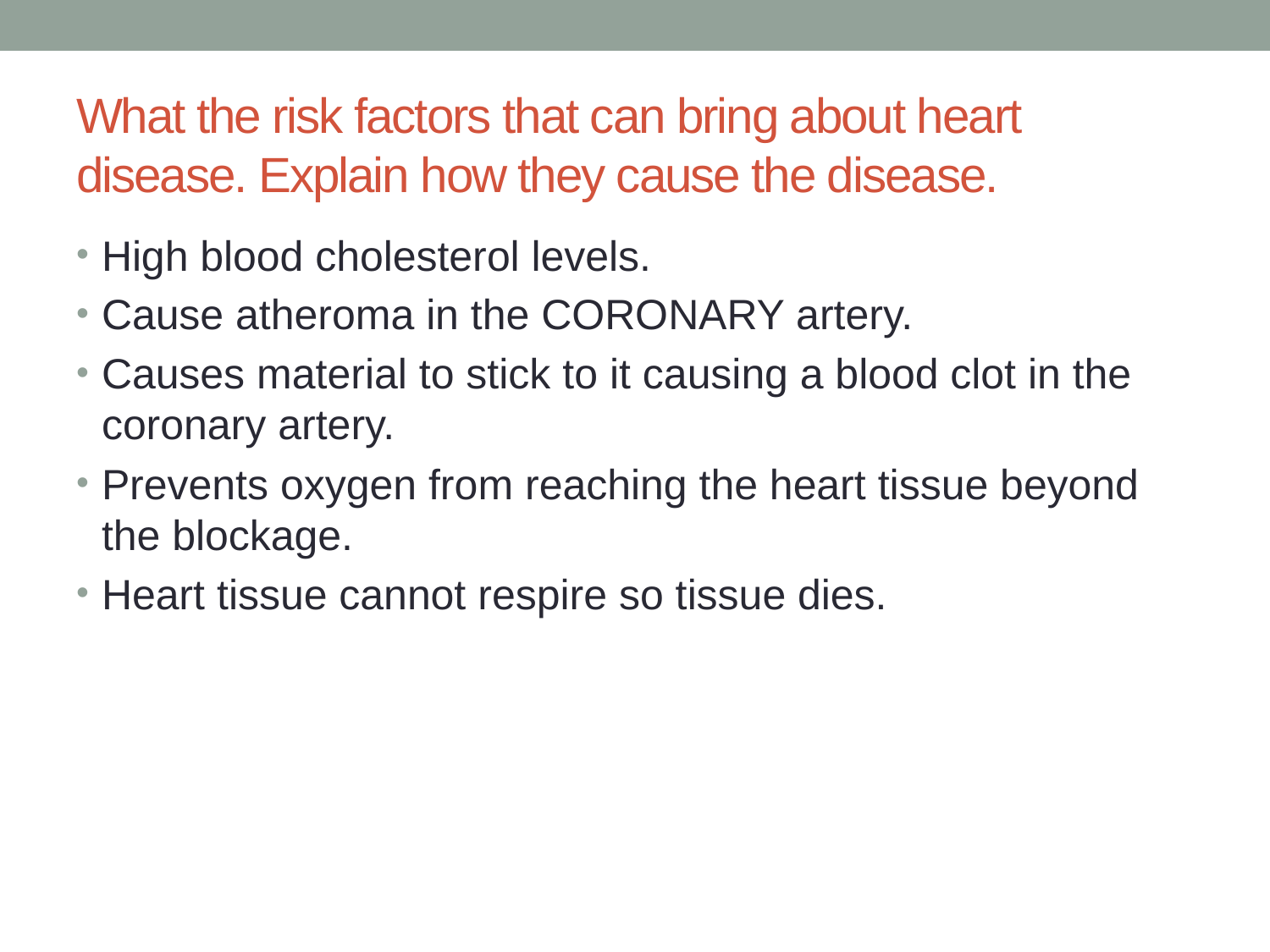

# What the risk factors that can bring about heart disease. Explain how they cause the disease.
High blood cholesterol levels.
Cause atheroma in the CORONARY artery.
Causes material to stick to it causing a blood clot in the coronary artery.
Prevents oxygen from reaching the heart tissue beyond the blockage.
Heart tissue cannot respire so tissue dies.